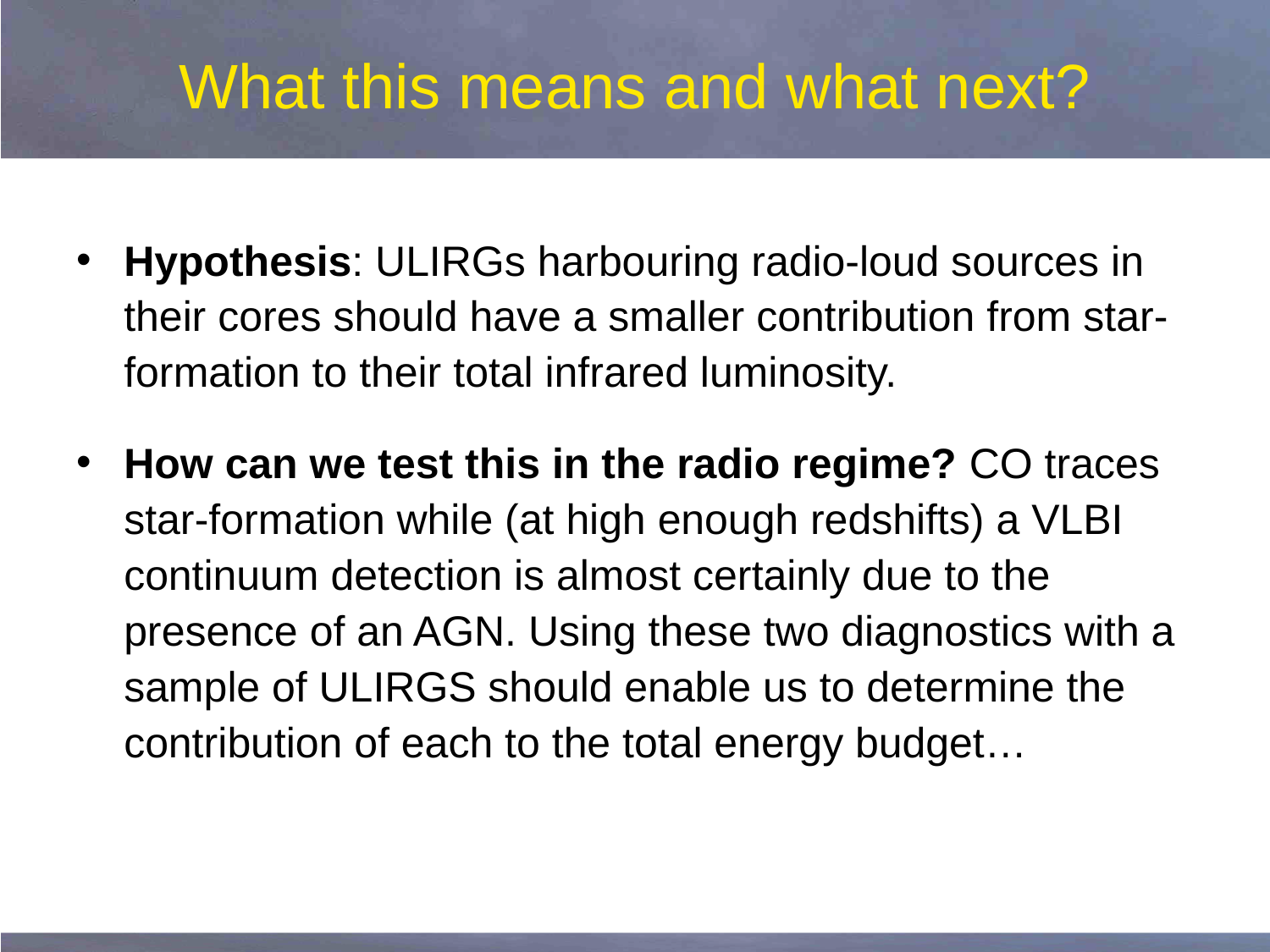

# What this means and what next?
Hypothesis: ULIRGs harbouring radio-loud sources in their cores should have a smaller contribution from star-formation to their total infrared luminosity.
How can we test this in the radio regime? CO traces star-formation while (at high enough redshifts) a VLBI continuum detection is almost certainly due to the presence of an AGN. Using these two diagnostics with a sample of ULIRGS should enable us to determine the contribution of each to the total energy budget…